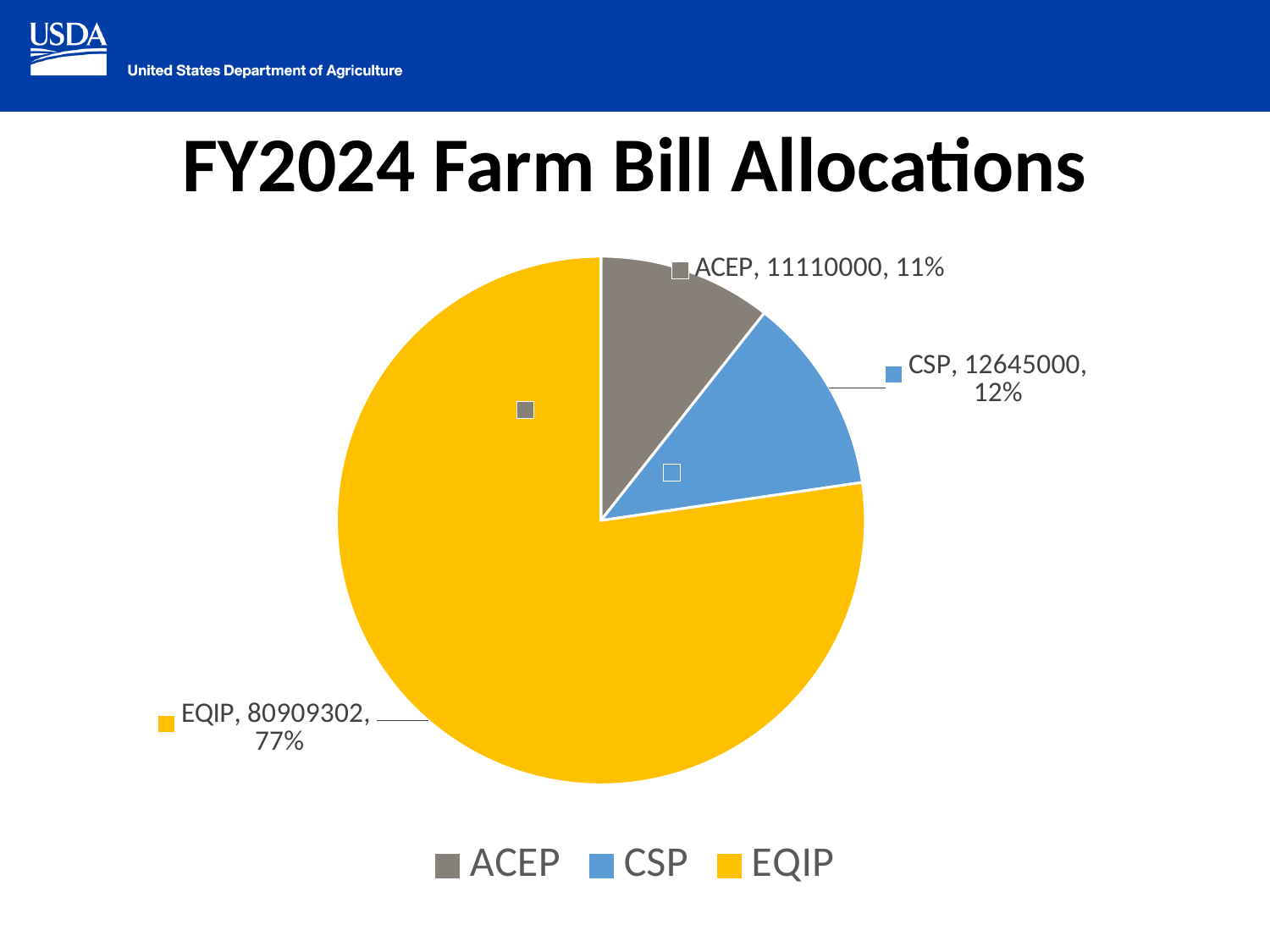

# FY2024 Farm Bill Allocations

### Chart

| Category | FY2024 Farm Bill Allocation |
|---|---|
| ACEP | 11110000.0 |
| CSP | 12645000.0 |
| EQIP | 80909302.0 |